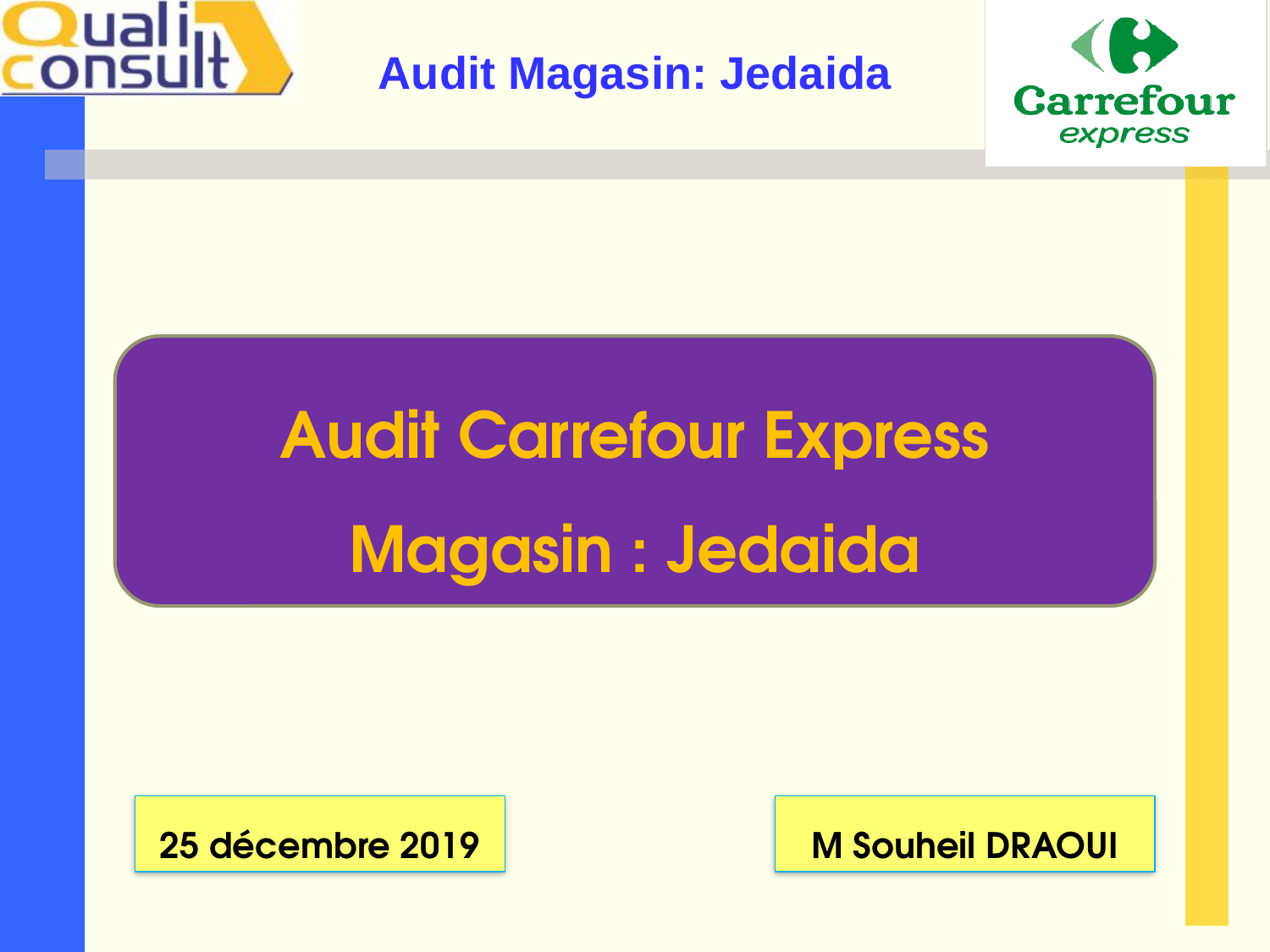

Audit Carrefour Express
Magasin : Jedaida
25 décembre 2019
M Souheil DRAOUI